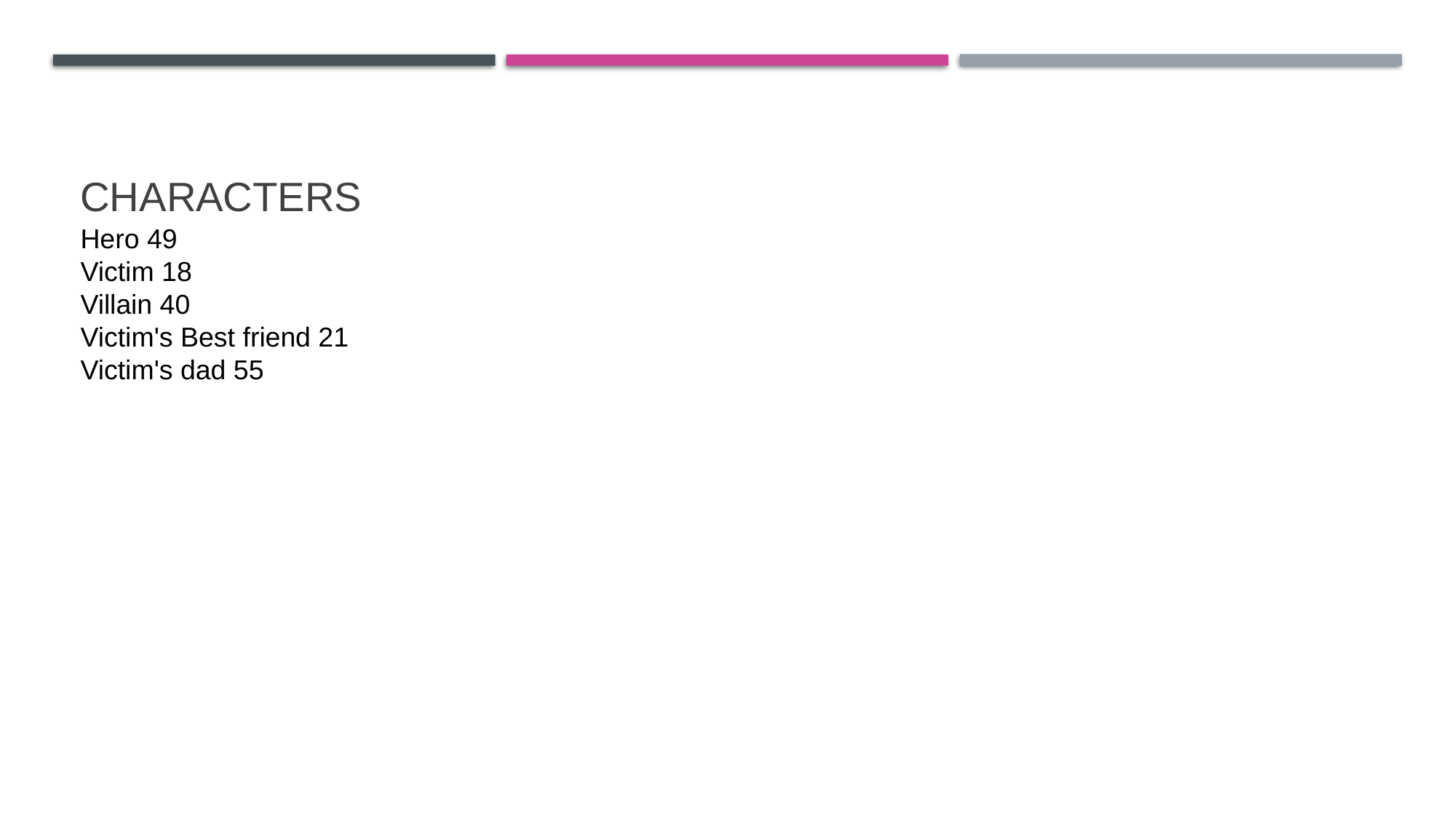

# characters
Hero 49
Victim 18
Villain 40
Victim's Best friend 21
Victim's dad 55